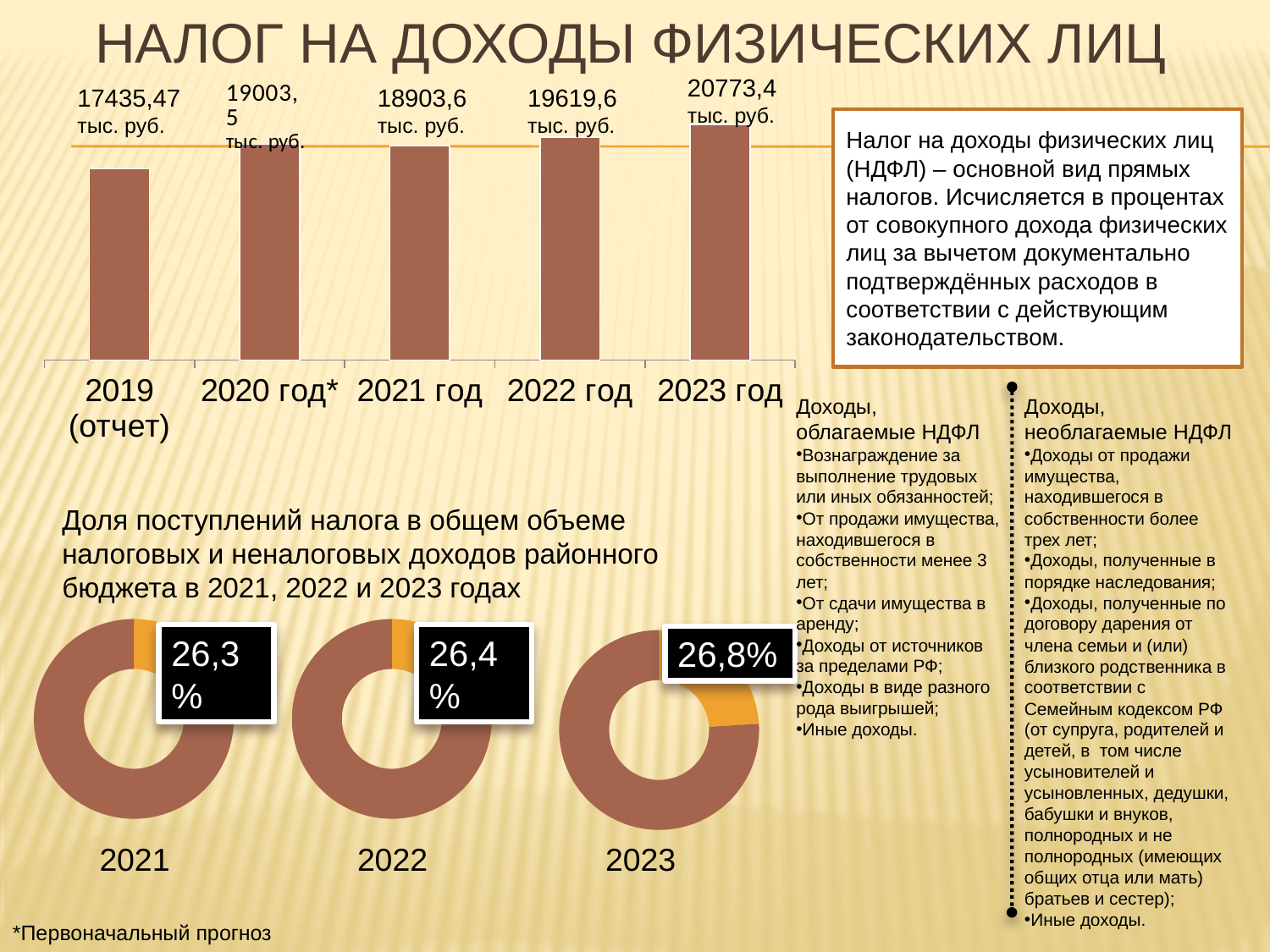

# Налог на доходы физических лиц
20773,4
тыс. руб.

### Chart

| Category | Ряд 1 |
|---|---|
| 2019 (отчет) | 16840.18999999997 |
| 2020 год* | 19003.5 |
| 2021 год | 18903.59999999997 |
| 2022 год | 19619.59999999997 |
| 2023 год | 20773.4 |
17435,47
тыс. руб.
18903,6
тыс. руб.
19619,6
тыс. руб.
Налог на доходы физических лиц (НДФЛ) – основной вид прямых налогов. Исчисляется в процентах от совокупного дохода физических лиц за вычетом документально подтверждённых расходов в соответствии с действующим законодательством.
Доходы, облагаемые НДФЛ
Вознаграждение за выполнение трудовых или иных обязанностей;
От продажи имущества, находившегося в собственности менее 3 лет;
От сдачи имущества в аренду;
Доходы от источников за пределами РФ;
Доходы в виде разного рода выигрышей;
Иные доходы.
Доходы, необлагаемые НДФЛ
Доходы от продажи имущества, находившегося в собственности более трех лет;
Доходы, полученные в порядке наследования;
Доходы, полученные по договору дарения от члена семьи и (или) близкого родственника в соответствии с Семейным кодексом РФ (от супруга, родителей и детей, в  том числе усыновителей и усыновленных, дедушки, бабушки и внуков, полнородных и не полнородных (имеющих общих отца или мать) братьев и сестер);
Иные доходы.
Доля поступлений налога в общем объеме налоговых и неналоговых доходов районного бюджета в 2021, 2022 и 2023 годах

### Chart

| Category | Продажи |
|---|---|
| Кв. 1 | 0.23800000000000004 |
| Кв. 2 | 0.7620000000000036 |

### Chart

| Category | Продажи |
|---|---|
| Кв. 1 | 0.2400000000000002 |
| Кв. 2 | 0.7600000000000056 |
26,3%
26,4%

### Chart

| Category | Продажи |
|---|---|
| Кв. 1 | 0.2400000000000002 |
| Кв. 2 | 0.7600000000000078 |
26,8%
2021
2022
2023
*Первоначальный прогноз